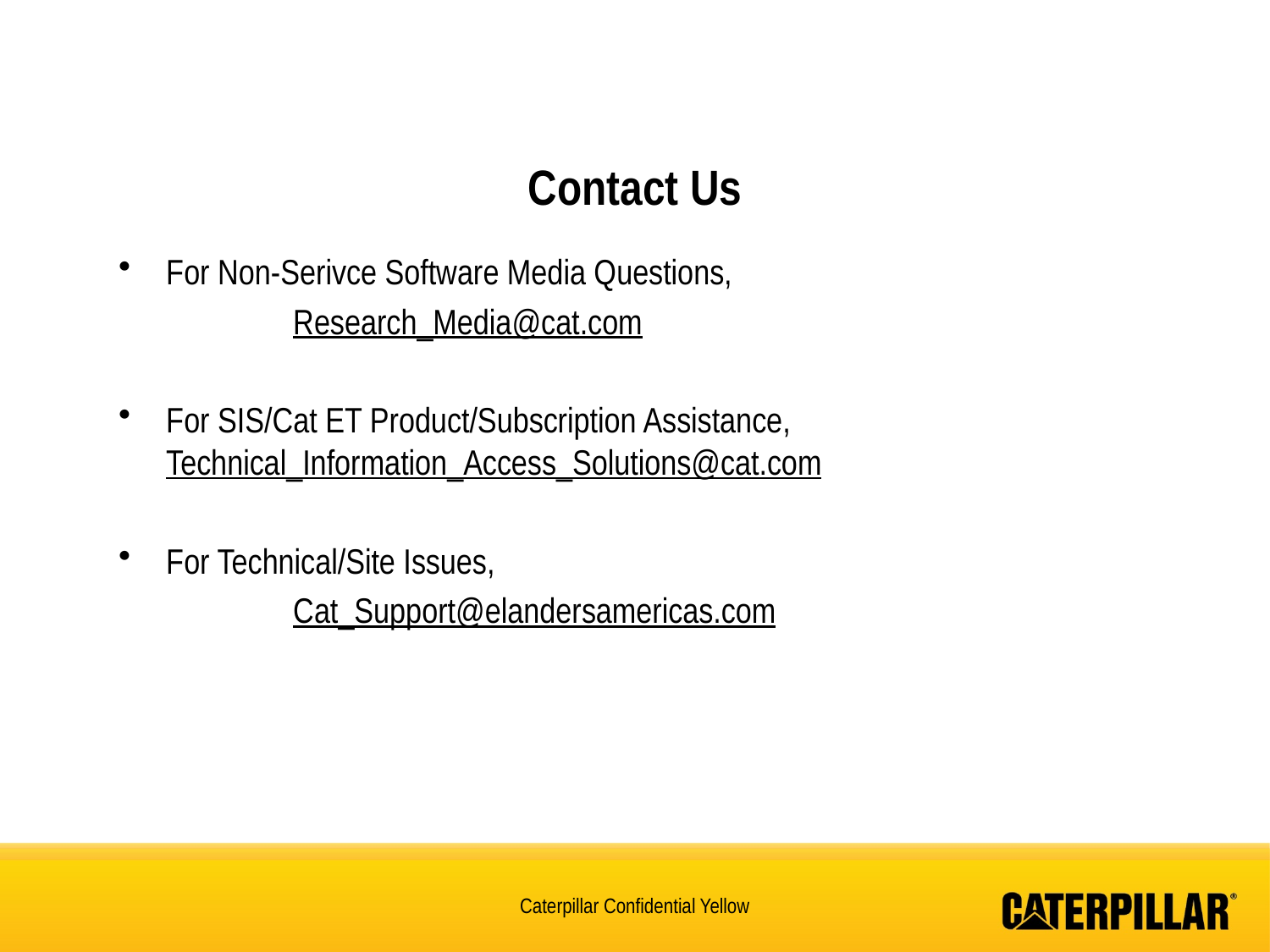

# Contact Us
For Non-Serivce Software Media Questions,
		Research_Media@cat.com

For SIS/Cat ET Product/Subscription Assistance, 	Technical_Information_Access_Solutions@cat.com

For Technical/Site Issues,
		Cat_Support@elandersamericas.com